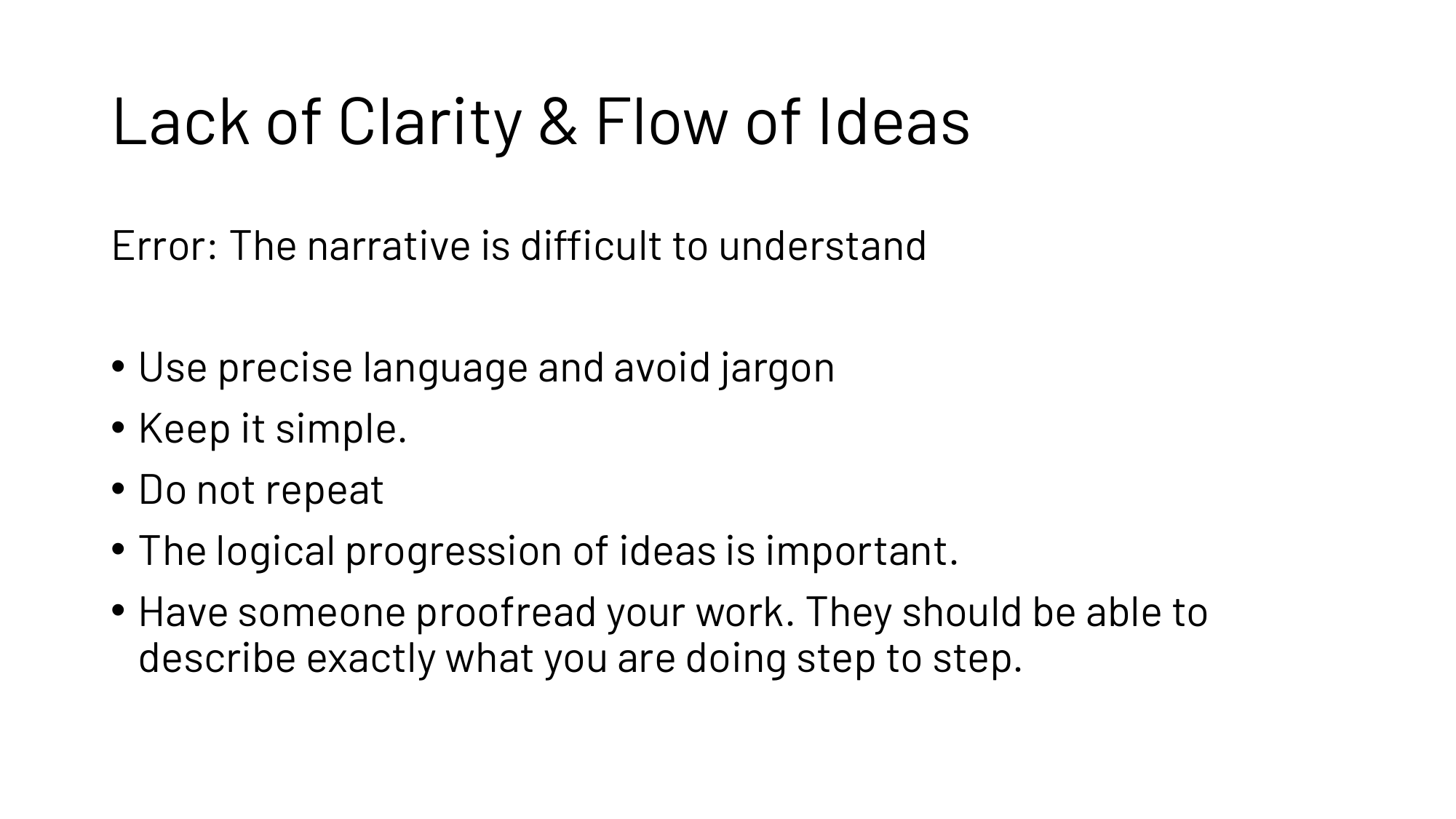

# Lack of Clarity & Flow of Ideas
Error: The narrative is difficult to understand

Use precise language and avoid jargon
Keep it simple.
Do not repeat
The logical progression of ideas is important.
Have someone proofread your work. They should be able to describe exactly what you are doing step to step.